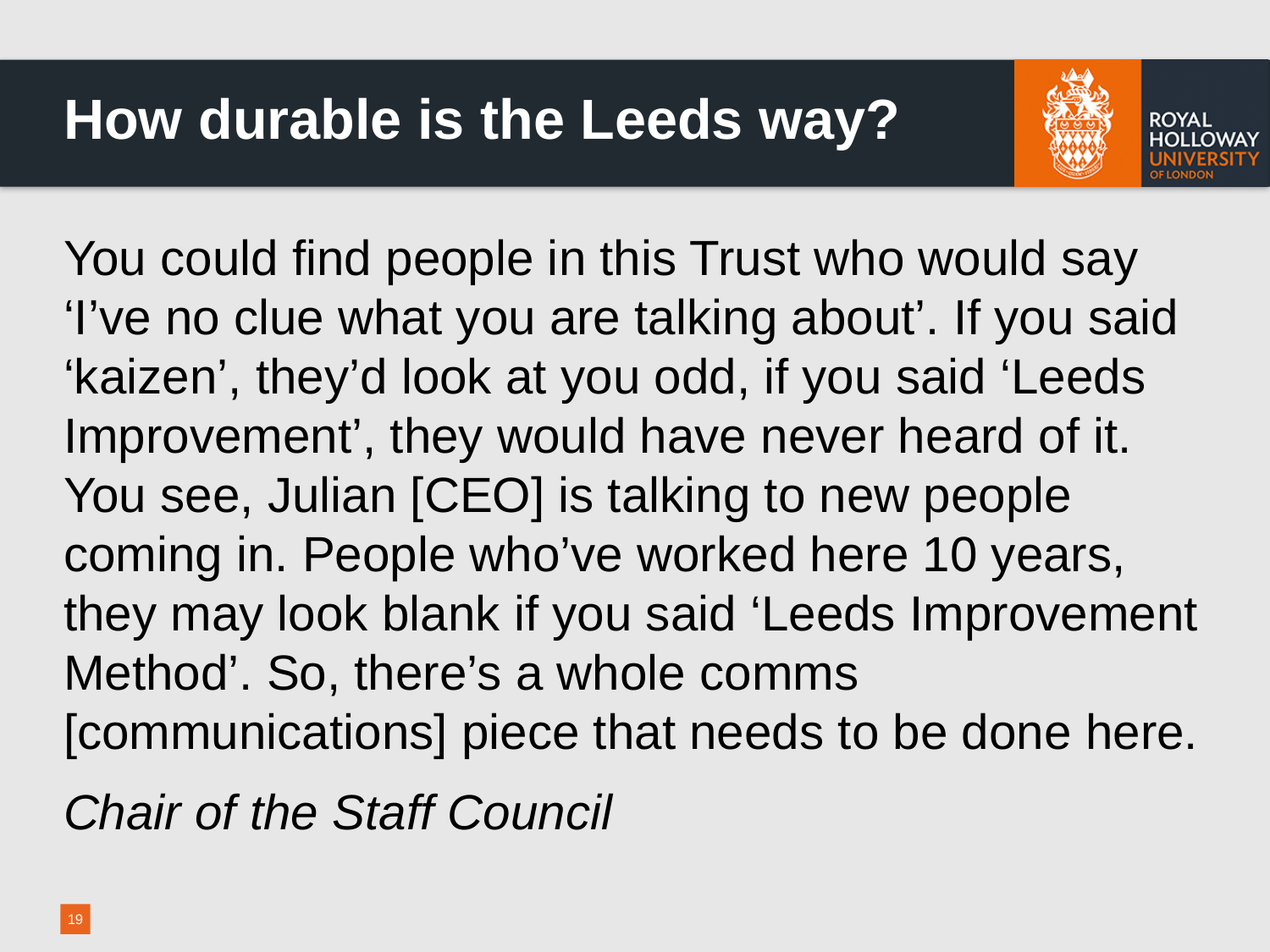

# How durable is the Leeds way?
You could find people in this Trust who would say ‘I’ve no clue what you are talking about’. If you said ‘kaizen’, they’d look at you odd, if you said ‘Leeds Improvement’, they would have never heard of it. You see, Julian [CEO] is talking to new people coming in. People who’ve worked here 10 years, they may look blank if you said ‘Leeds Improvement Method’. So, there’s a whole comms [communications] piece that needs to be done here.
Chair of the Staff Council

19